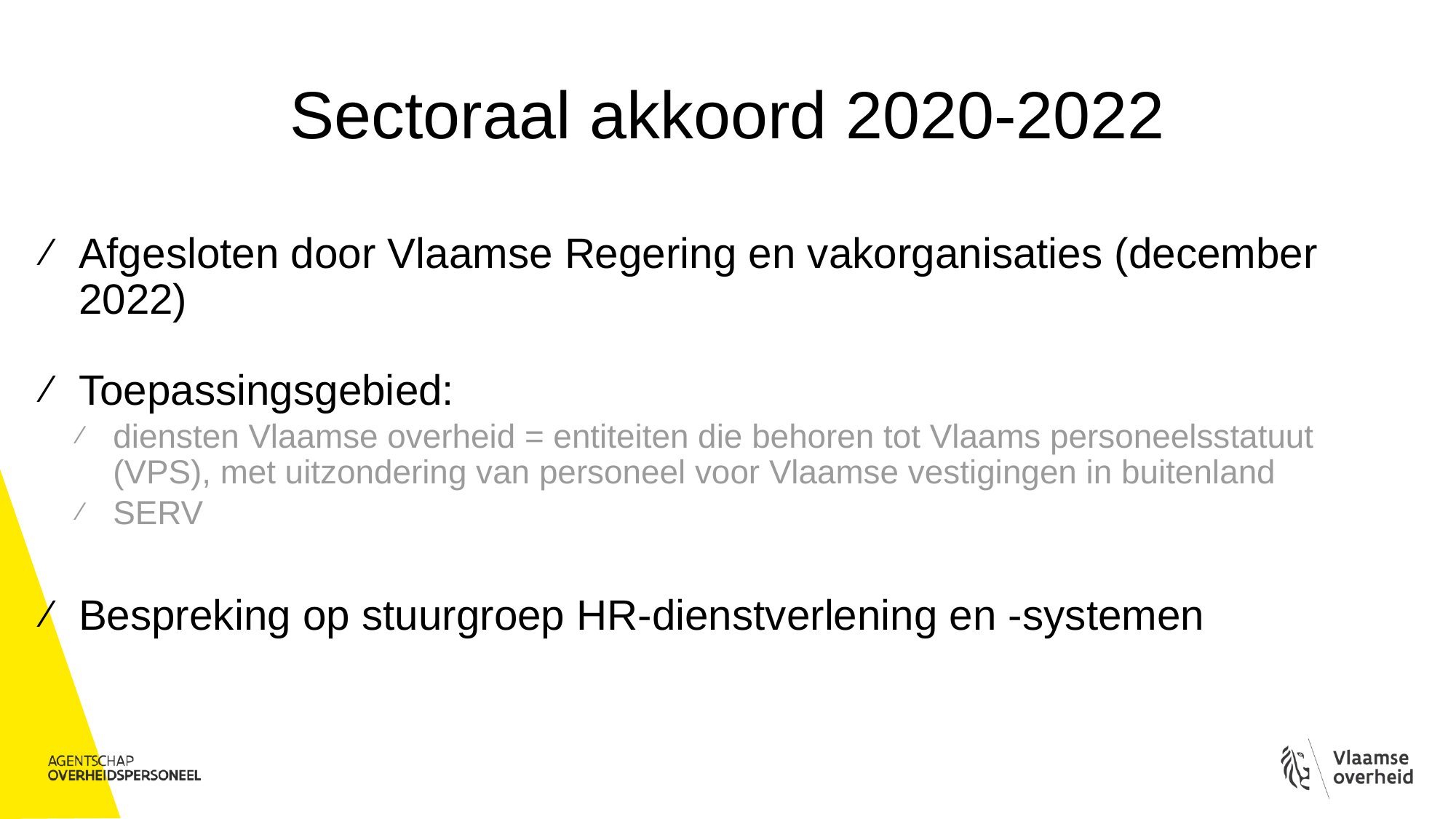

# Sectoraal akkoord 2020-2022
Afgesloten door Vlaamse Regering en vakorganisaties (december 2022)

Toepassingsgebied:
diensten Vlaamse overheid = entiteiten die behoren tot Vlaams personeelsstatuut (VPS), met uitzondering van personeel voor Vlaamse vestigingen in buitenland
SERV

Bespreking op stuurgroep HR-dienstverlening en -systemen